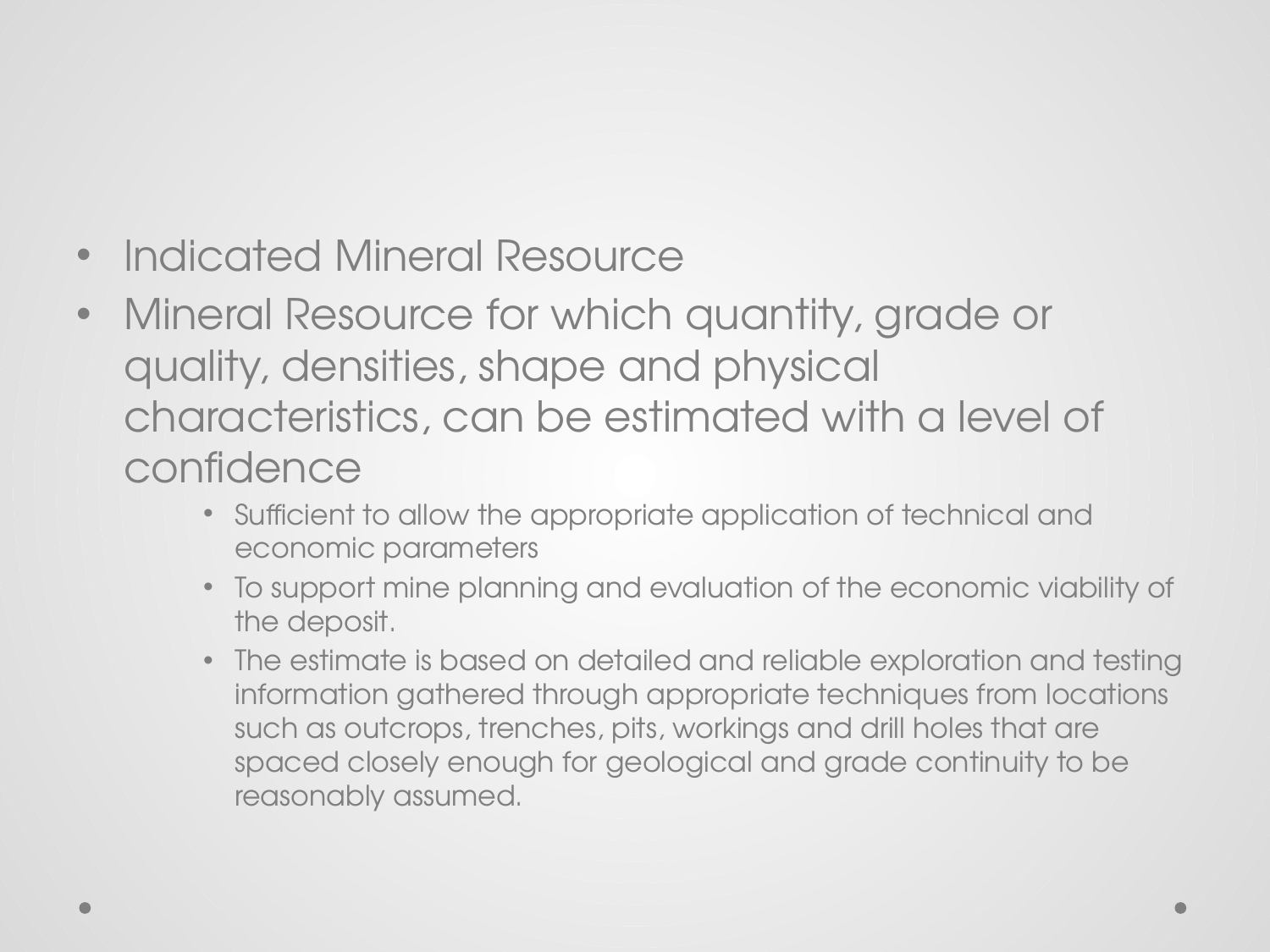

#
Indicated Mineral Resource
Mineral Resource for which quantity, grade or quality, densities, shape and physical characteristics, can be estimated with a level of confidence
Sufficient to allow the appropriate application of technical and economic parameters
To support mine planning and evaluation of the economic viability of the deposit.
The estimate is based on detailed and reliable exploration and testing information gathered through appropriate techniques from locations such as outcrops, trenches, pits, workings and drill holes that are spaced closely enough for geological and grade continuity to be reasonably assumed.